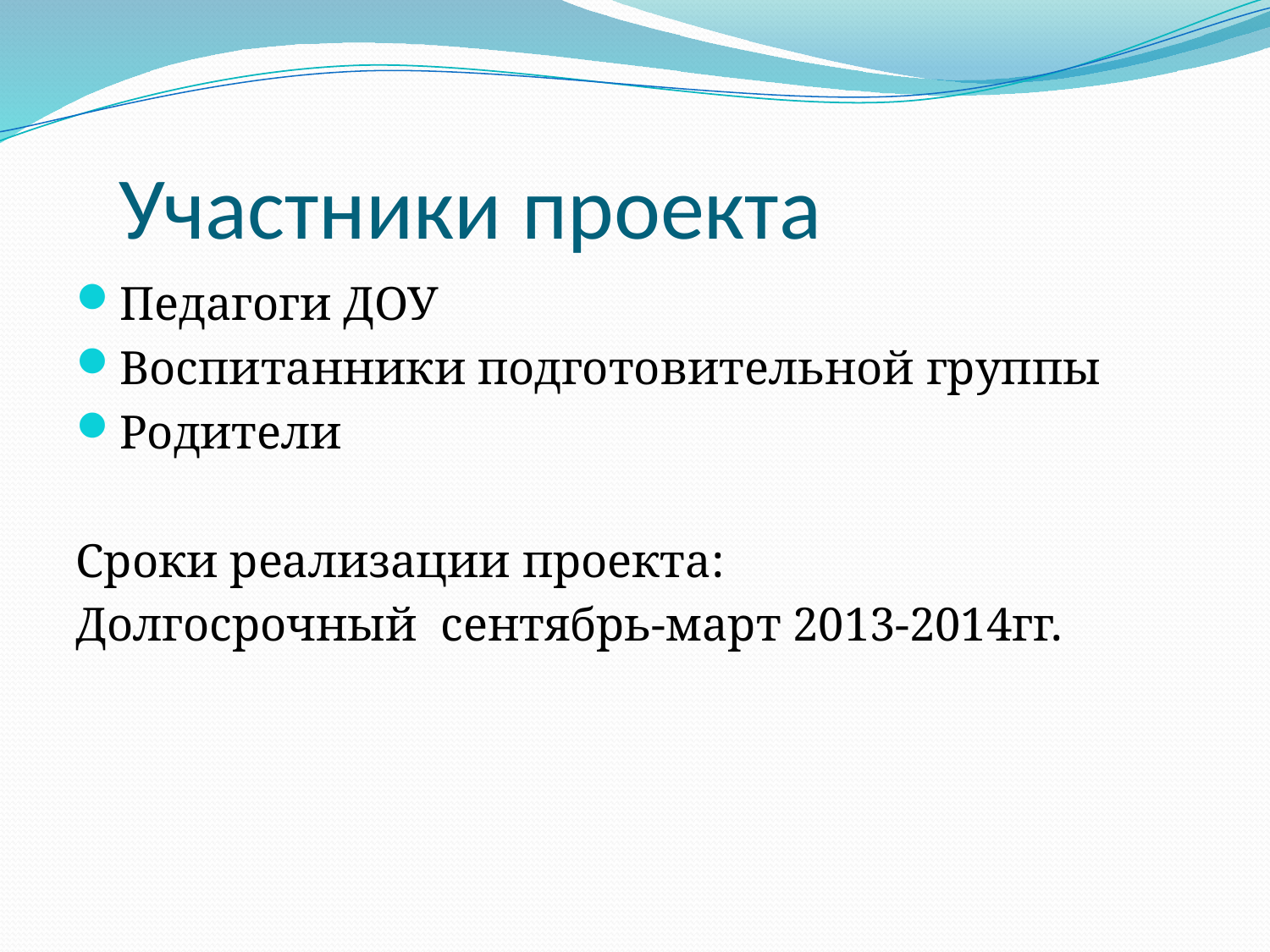

# Участники проекта
Педагоги ДОУ
Воспитанники подготовительной группы
Родители

Сроки реализации проекта:
Долгосрочный  сентябрь-март 2013-2014гг.